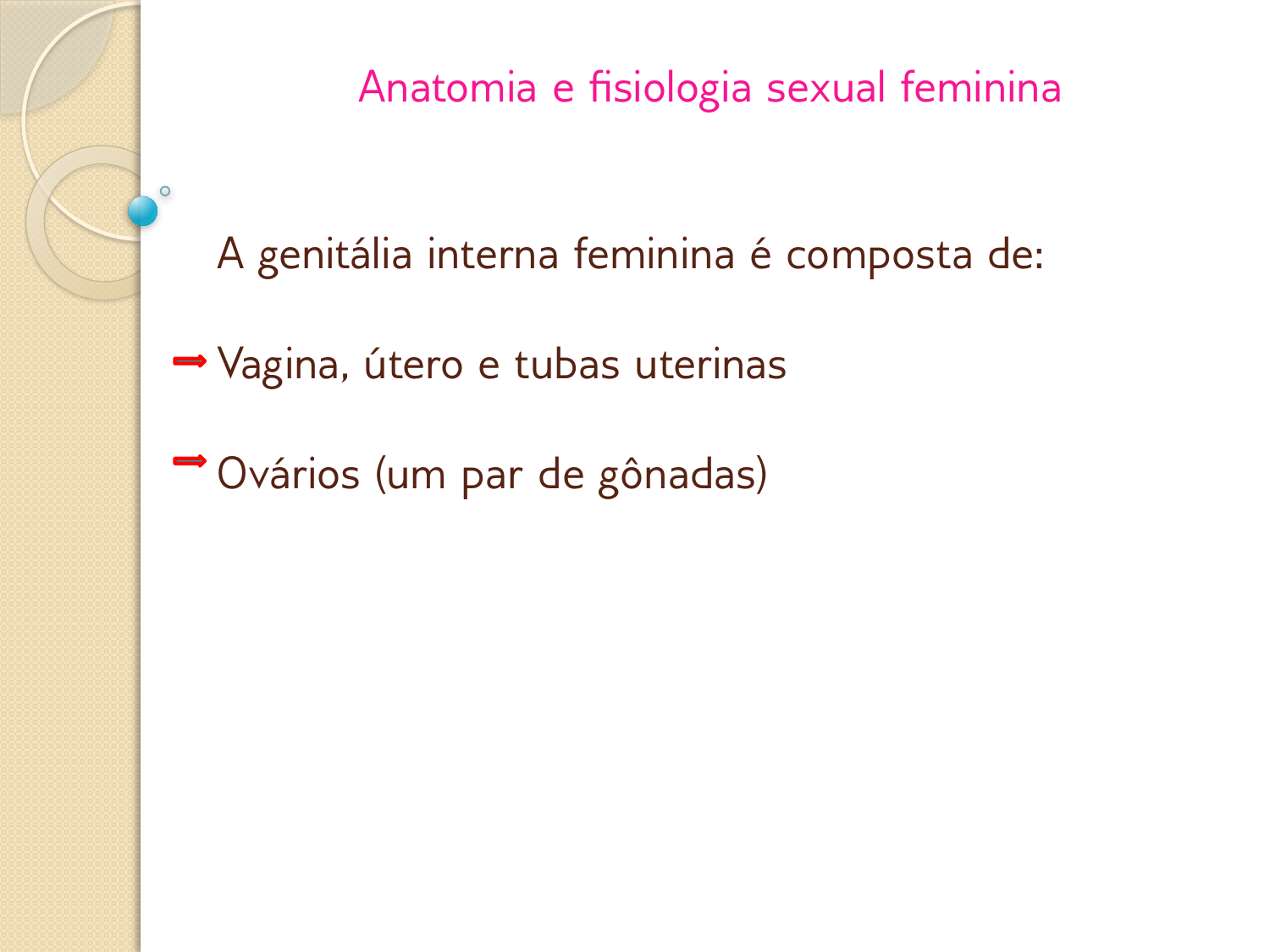

Anatomia e fisiologia sexual feminina
# A genitália interna feminina é composta de: Vagina, útero e tubas uterinas Ovários (um par de gônadas)